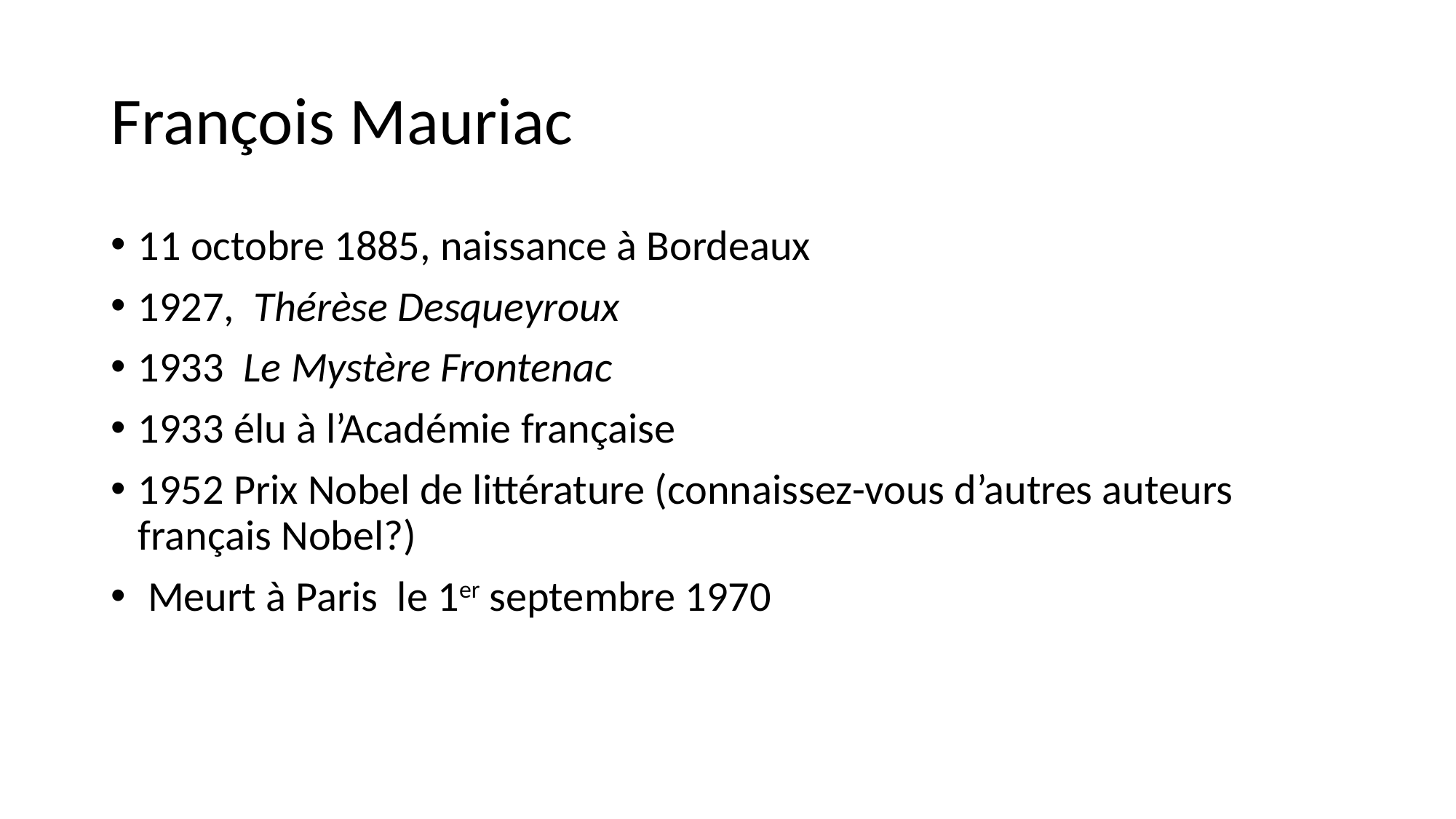

# François Mauriac
11 octobre 1885, naissance à Bordeaux
1927,  Thérèse Desqueyroux
1933  Le Mystère Frontenac
1933 élu à l’Académie française
1952 Prix Nobel de littérature (connaissez-vous d’autres auteurs français Nobel?)
 Meurt à Paris  le 1er septembre 1970